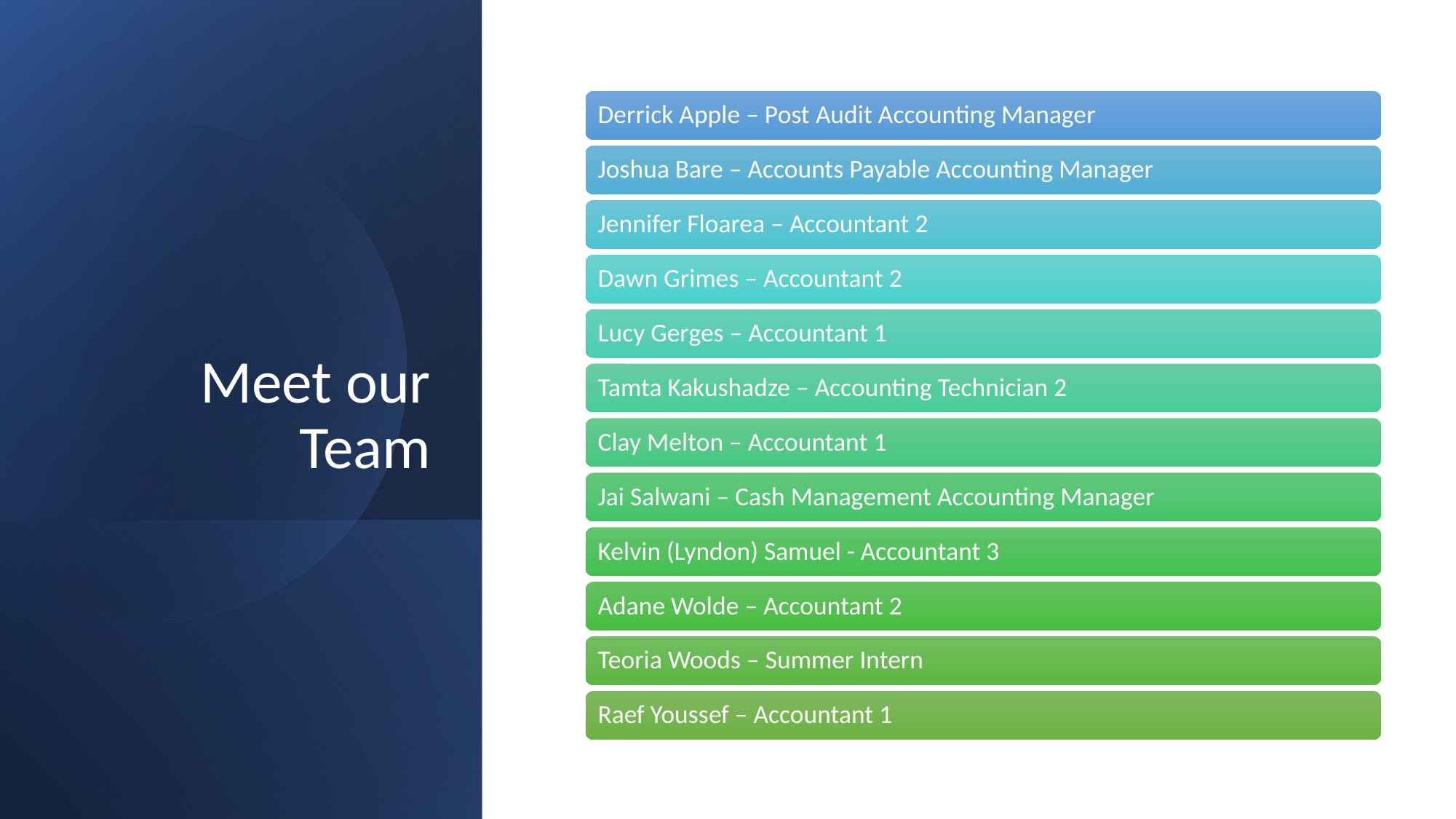

Derrick Apple – Post Audit Accounting Manager
Joshua Bare – Accounts Payable Accounting Manager
Jennifer Floarea – Accountant 2
Dawn Grimes – Accountant 2
Lucy Gerges – Accountant 1
Tamta Kakushadze – Accounting Technician 2
Clay Melton – Accountant 1
Jai Salwani – Cash Management Accounting Manager
Kelvin (Lyndon) Samuel - Accountant 3
Adane Wolde – Accountant 2
Teoria Woods – Summer Intern
Raef Youssef – Accountant 1

# Meet our Team